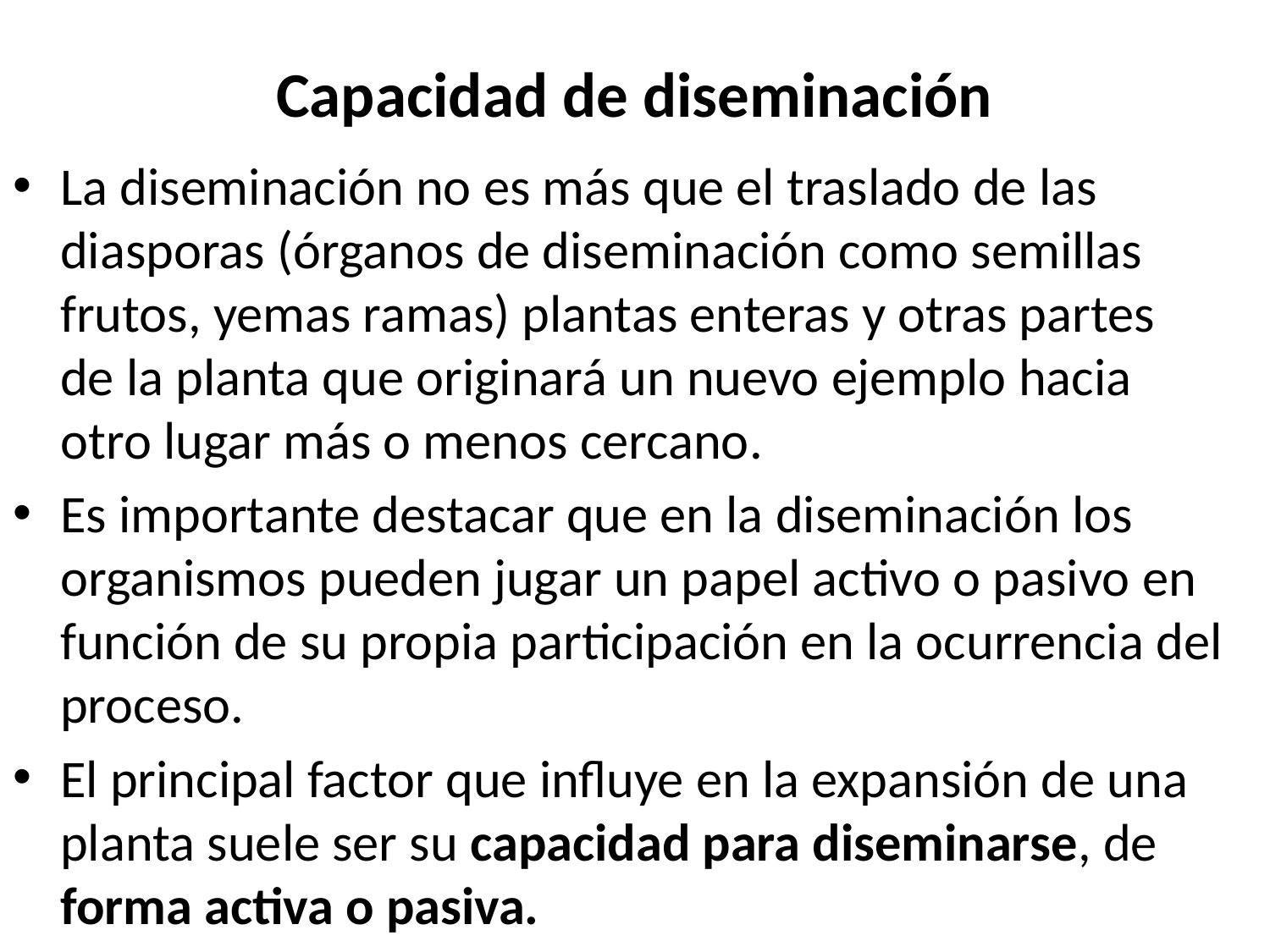

# Capacidad de diseminación
La diseminación no es más que el traslado de las diasporas (órganos de diseminación como semillas frutos, yemas ramas) plantas enteras y otras partes  de la planta que originará un nuevo ejemplo hacia otro lugar más o menos cercano.
Es importante destacar que en la diseminación los organismos pueden jugar un papel activo o pasivo en función de su propia participación en la ocurrencia del proceso.
El principal factor que influye en la expansión de una planta suele ser su capacidad para diseminarse, de forma activa o pasiva.